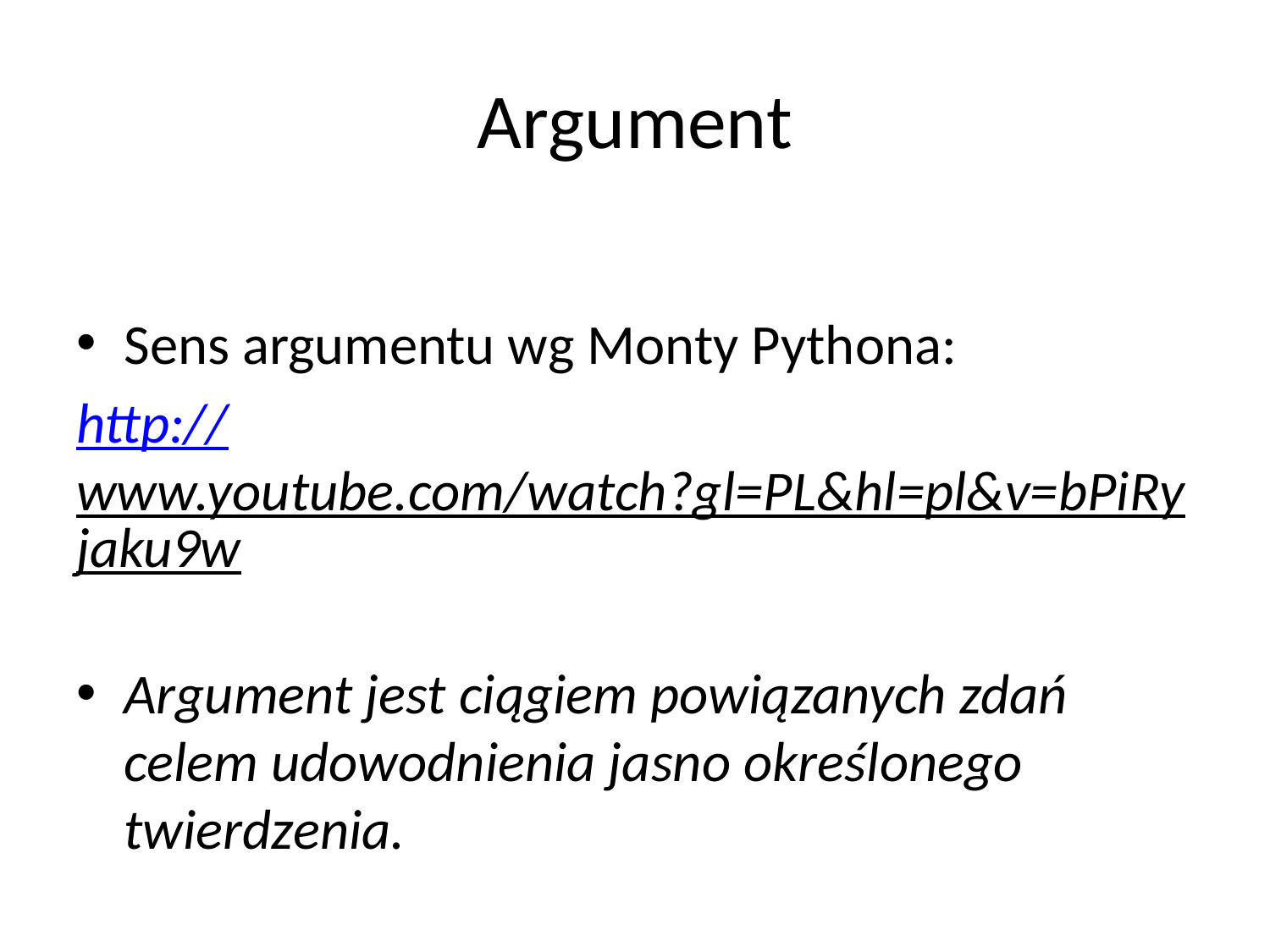

# Argument

Sens argumentu wg Monty Pythona:
http://www.youtube.com/watch?gl=PL&hl=pl&v=bPiRyjaku9w
Argument jest ciągiem powiązanych zdań celem udowodnienia jasno określonego twierdzenia.